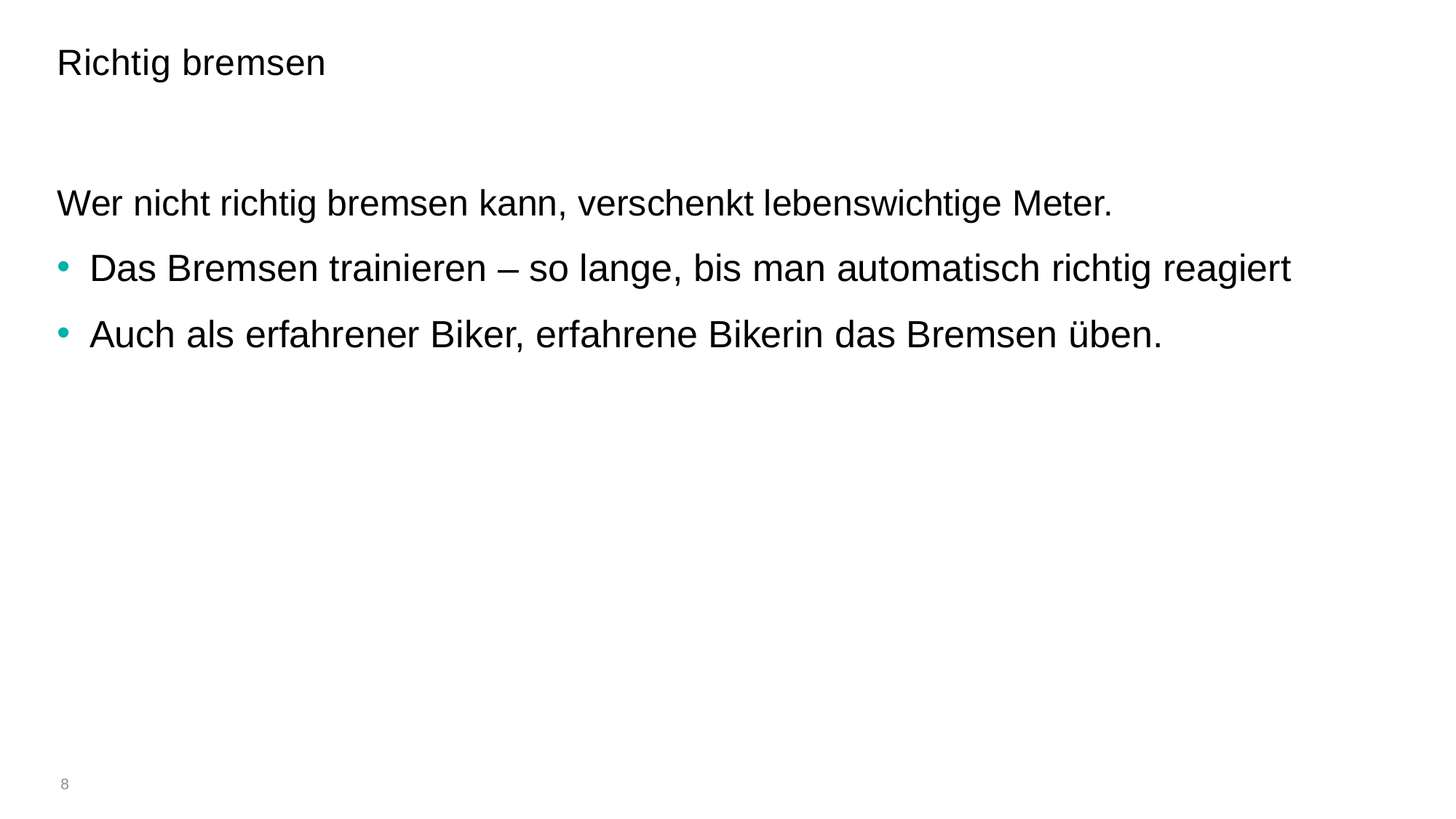

# Richtig bremsen

Wer nicht richtig bremsen kann, verschenkt lebenswichtige Meter.
Das Bremsen trainieren – so lange, bis man automatisch richtig reagiert
Auch als erfahrener Biker, erfahrene Bikerin das Bremsen üben.

8